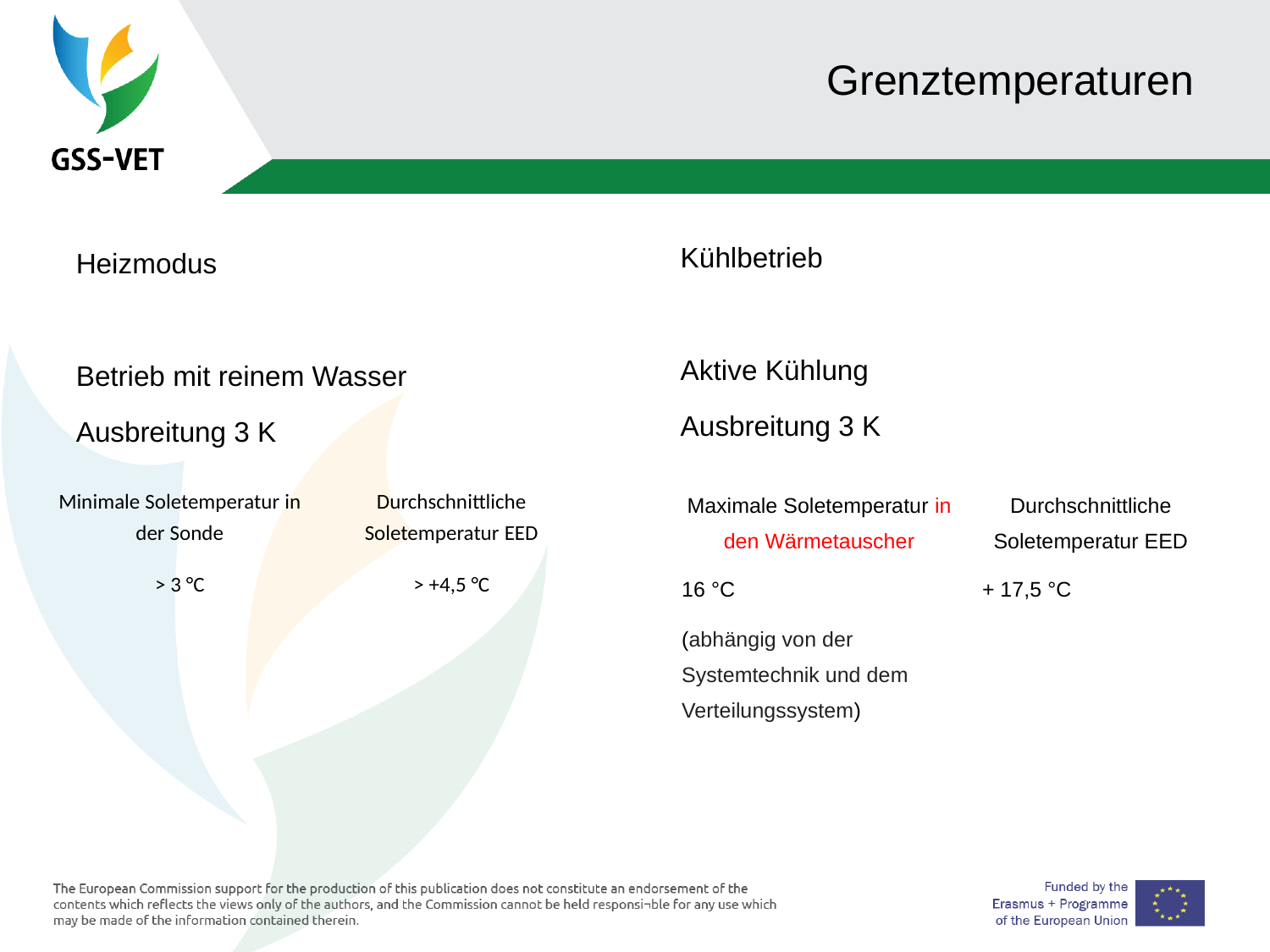

Grenztemperaturen
Kühlbetrieb

Aktive Kühlung
Ausbreitung 3 K

Heizmodus

Betrieb mit reinem Wasser
Ausbreitung 3 K

| Minimale Soletemperatur in der Sonde | Durchschnittliche Soletemperatur EED |
| --- | --- |
| > 3 °C | > +4,5 °C |
| Maximale Soletemperatur in den Wärmetauscher | Durchschnittliche Soletemperatur EED |
| --- | --- |
| 16 °C (abhängig von der Systemtechnik und dem Verteilungssystem) | + 17,5 °C |